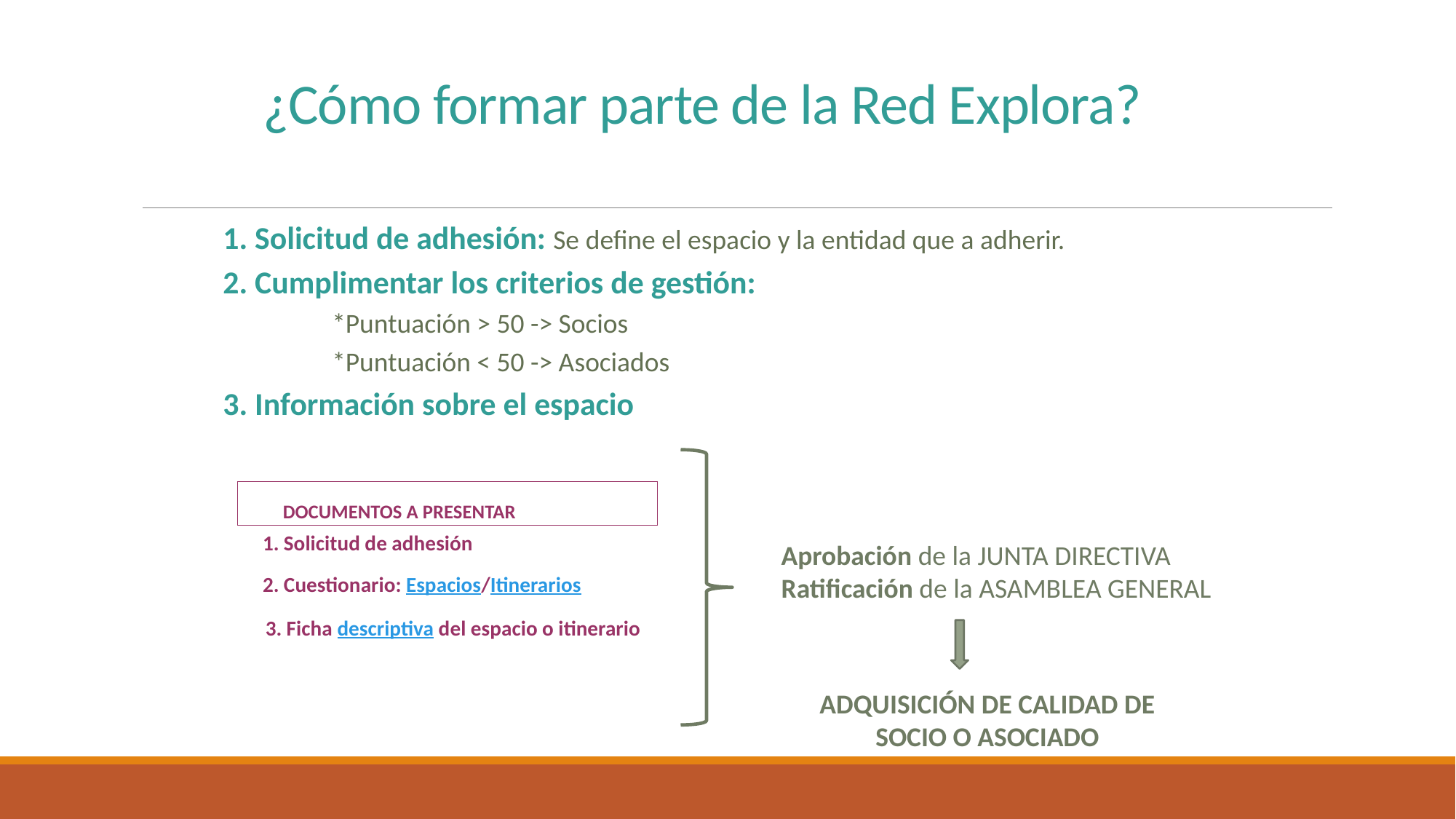

# ¿Cómo formar parte de la Red Explora?
1. Solicitud de adhesión: Se define el espacio y la entidad que a adherir.
2. Cumplimentar los criterios de gestión:
	*Puntuación > 50 -> Socios
	*Puntuación < 50 -> Asociados
3. Información sobre el espacio

DOCUMENTOS A PRESENTAR
1. Solicitud de adhesión
Aprobación de la JUNTA DIRECTIVA
Ratificación de la ASAMBLEA GENERAL
2. Cuestionario: Espacios/Itinerarios
3. Ficha descriptiva del espacio o itinerario

ADQUISICIÓN DE CALIDAD DE SOCIO O ASOCIADO